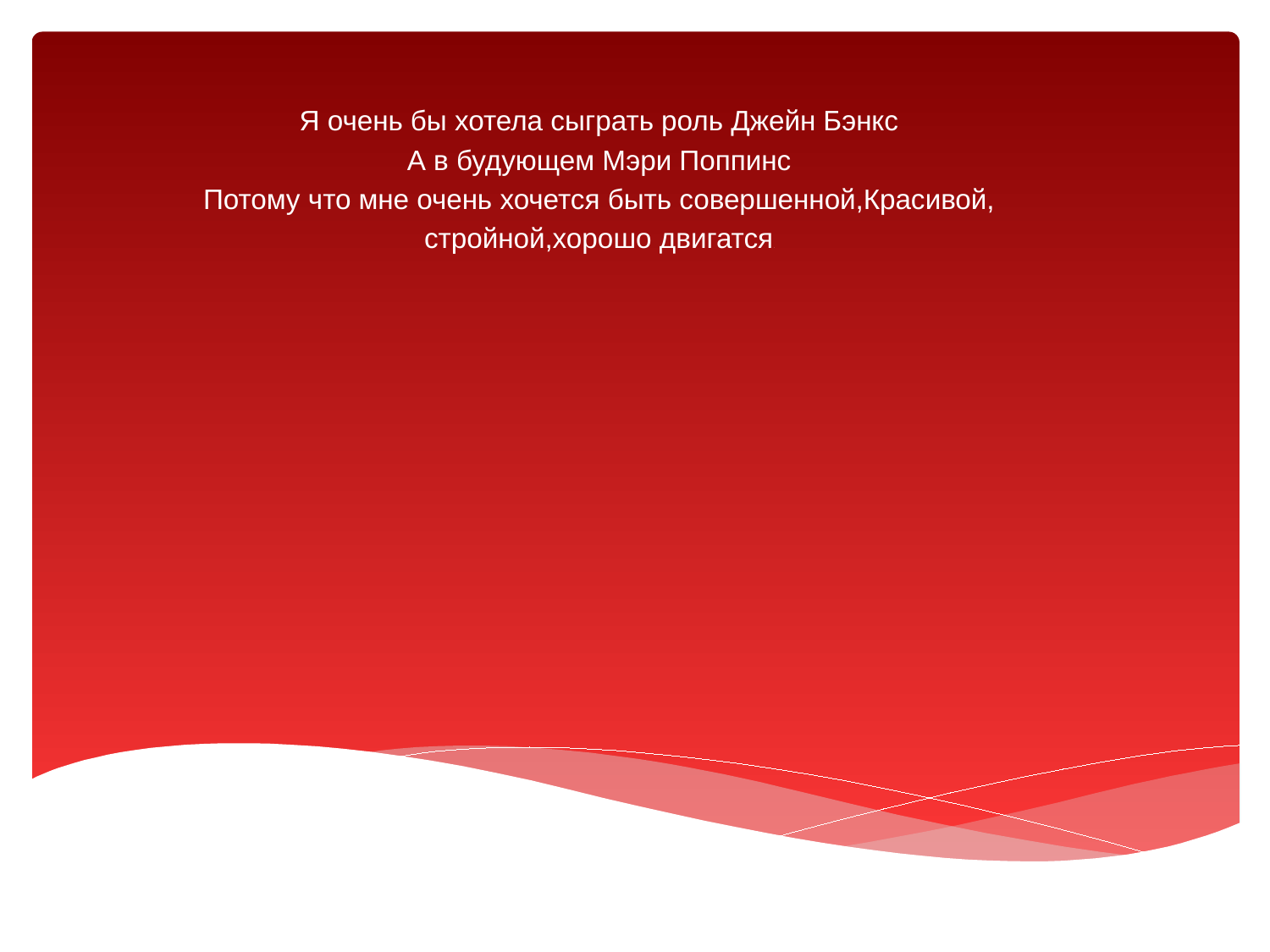

Я очень бы хотела сыграть роль Джейн Бэнкс
А в будующем Мэри Поппинс
Потому что мне очень хочется быть совершенной,Красивой,
стройной,хорошо двигатся.
#